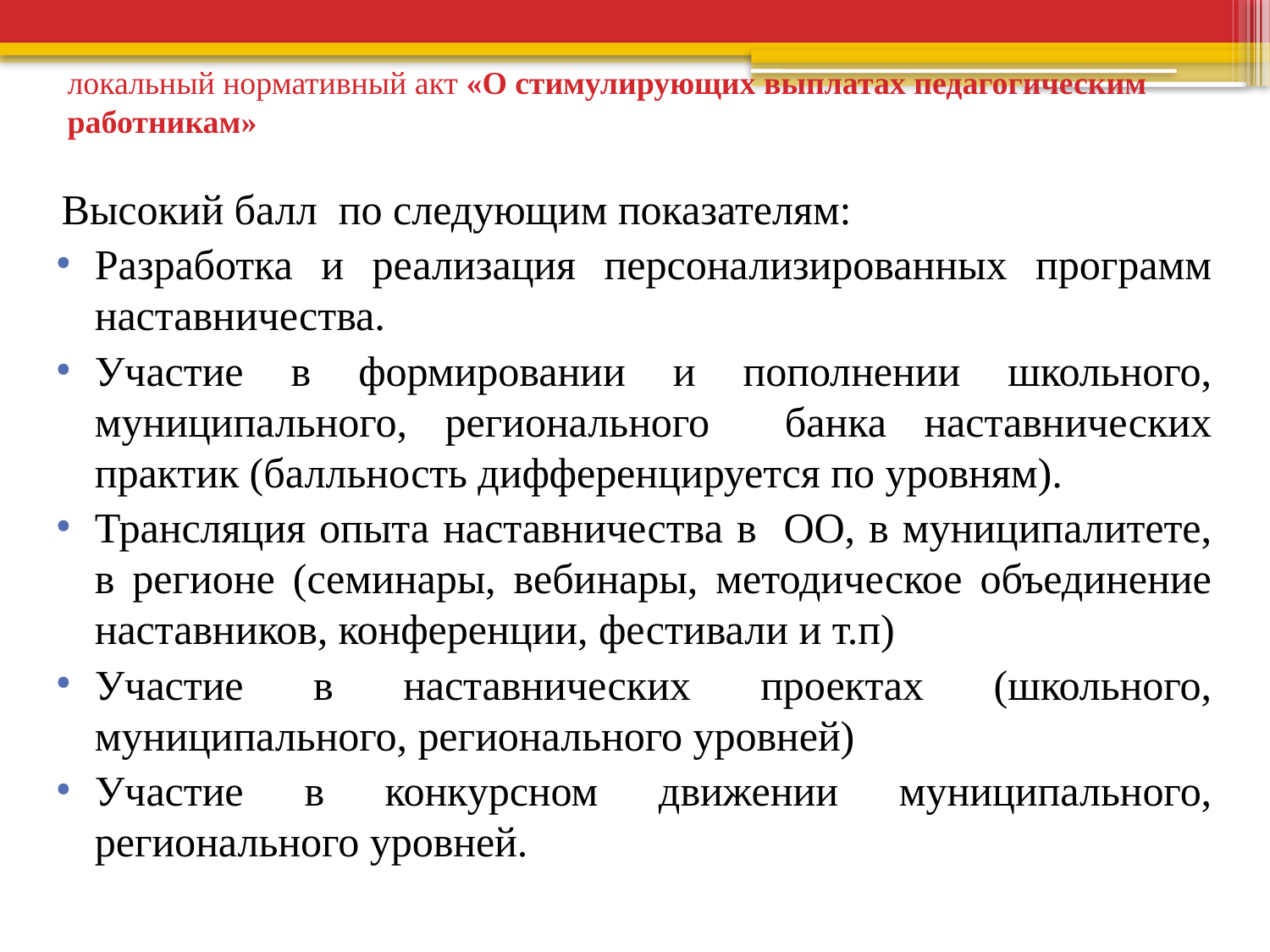

# локальный нормативный акт «О стимулирующих выплатах педагогическим работникам»
Высокий балл  по следующим показателям:
Разработка и реализация персонализированных программ наставничества.
Участие в формировании и пополнении школьного, муниципального, регионального  банка наставнических практик (балльность дифференцируется по уровням).
Трансляция опыта наставничества в  ОО, в муниципалитете, в регионе (семинары, вебинары, методическое объединение наставников, конференции, фестивали и т.п)
Участие в наставнических проектах (школьного, муниципального, регионального уровней)
Участие в конкурсном движении муниципального, регионального уровней.